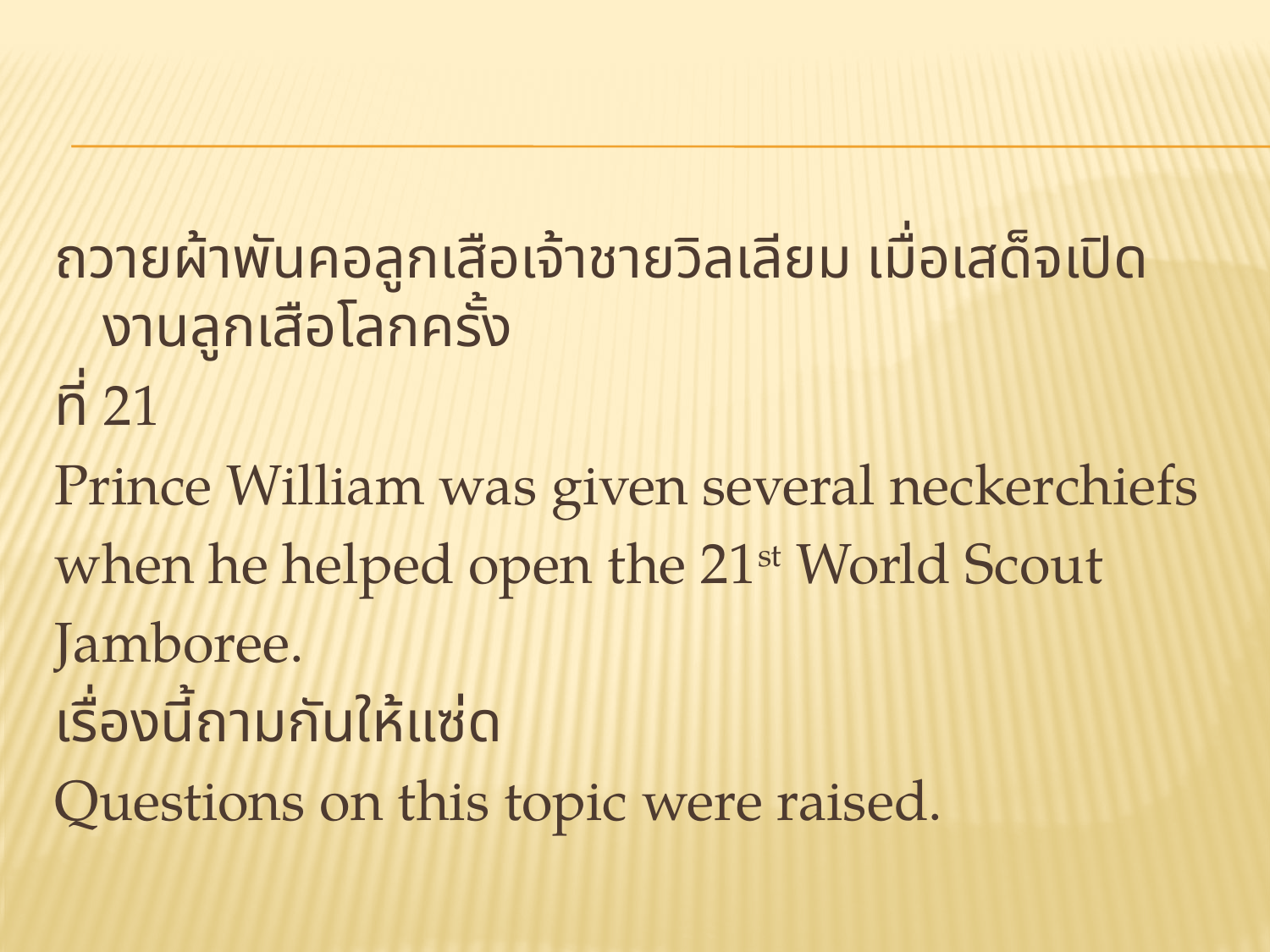

#
ถวายผ้าพันคอลูกเสือเจ้าชายวิลเลียม เมื่อเสด็จเปิดงานลูกเสือโลกครั้ง
ที่ 21
Prince William was given several neckerchiefs
when he helped open the 21st World Scout
Jamboree.
เรื่องนี้ถามกันให้แซ่ด
Questions on this topic were raised.